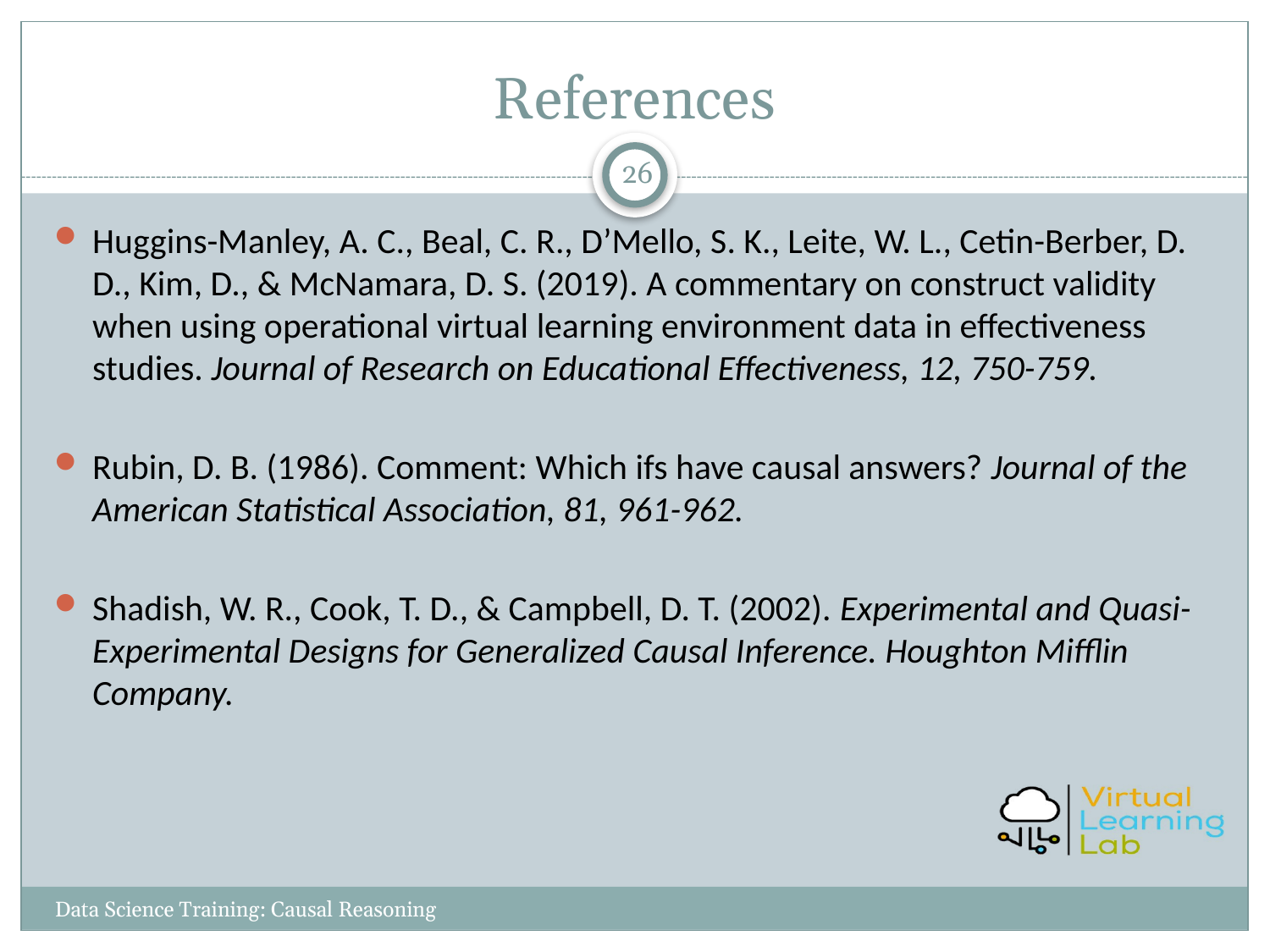

# References
26
Huggins-Manley, A. C., Beal, C. R., D’Mello, S. K., Leite, W. L., Cetin-Berber, D. D., Kim, D., & McNamara, D. S. (2019). A commentary on construct validity when using operational virtual learning environment data in effectiveness studies. Journal of Research on Educational Effectiveness, 12, 750-759.

Rubin, D. B. (1986). Comment: Which ifs have causal answers? Journal of the American Statistical Association, 81, 961-962.

Shadish, W. R., Cook, T. D., & Campbell, D. T. (2002). Experimental and Quasi-Experimental Designs for Generalized Causal Inference. Houghton Mifflin Company.

Data Science Training: Causal Reasoning